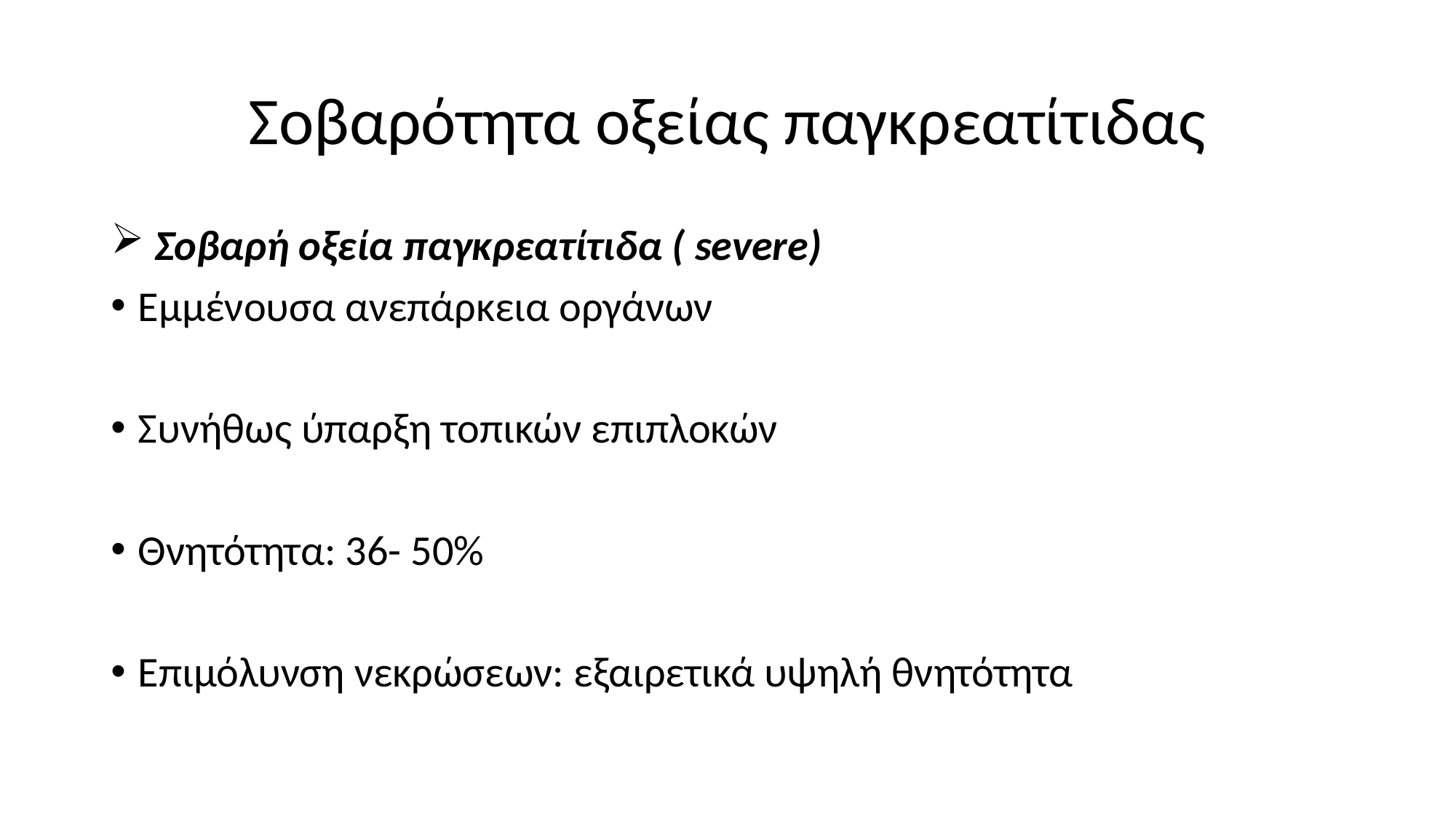

# Σοβαρότητα οξείας παγκρεατίτιδας
 Σοβαρή οξεία παγκρεατίτιδα ( severe)
Εμμένουσα ανεπάρκεια οργάνων

Συνήθως ύπαρξη τοπικών επιπλοκών

Θνητότητα: 36- 50%

Επιμόλυνση νεκρώσεων: εξαιρετικά υψηλή θνητότητα